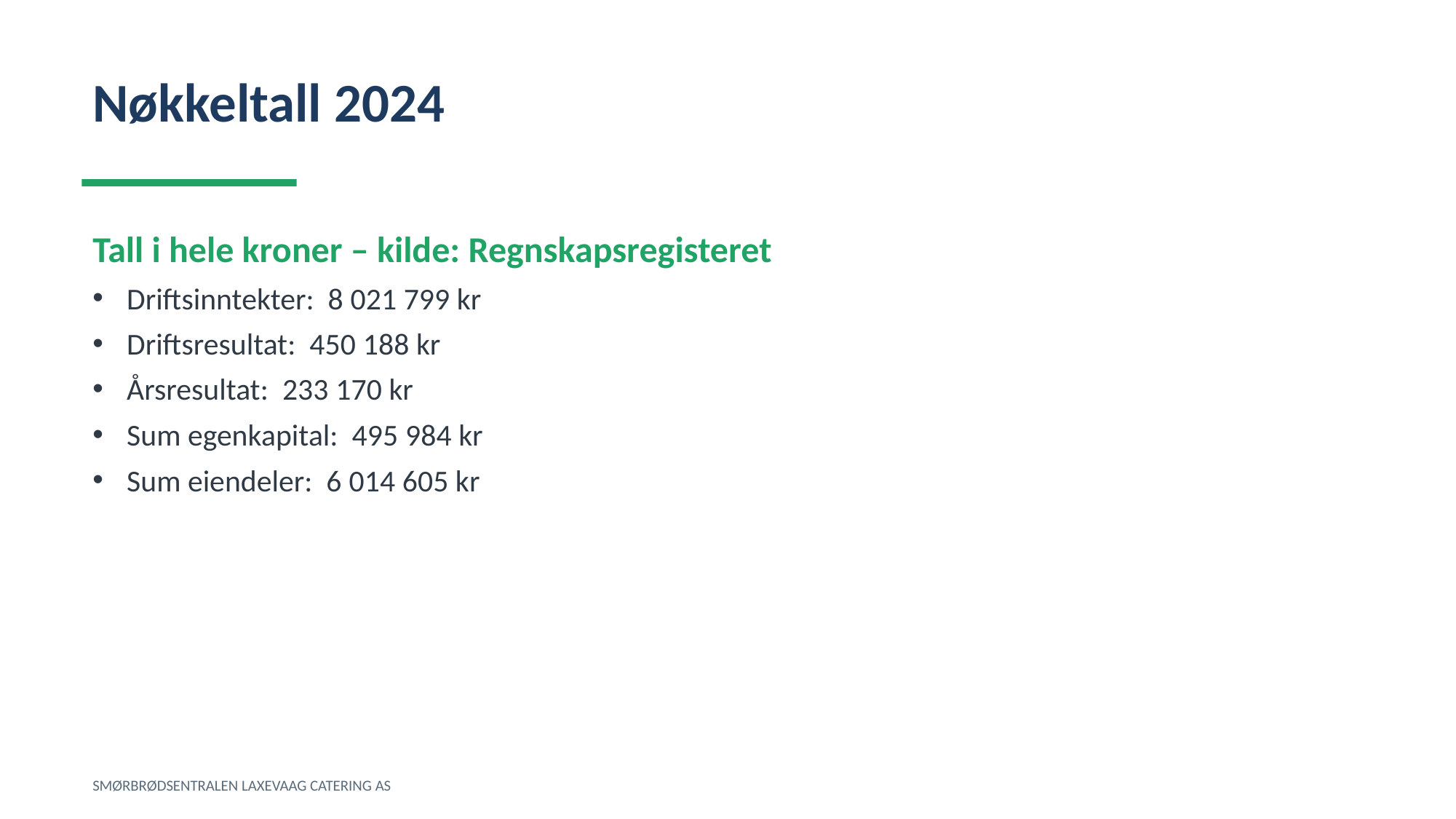

Nøkkeltall 2024

Tall i hele kroner – kilde: Regnskapsregisteret
Driftsinntekter:  8 021 799 kr
Driftsresultat:  450 188 kr
Årsresultat:  233 170 kr
Sum egenkapital:  495 984 kr
Sum eiendeler:  6 014 605 kr
SMØRBRØDSENTRALEN LAXEVAAG CATERING AS